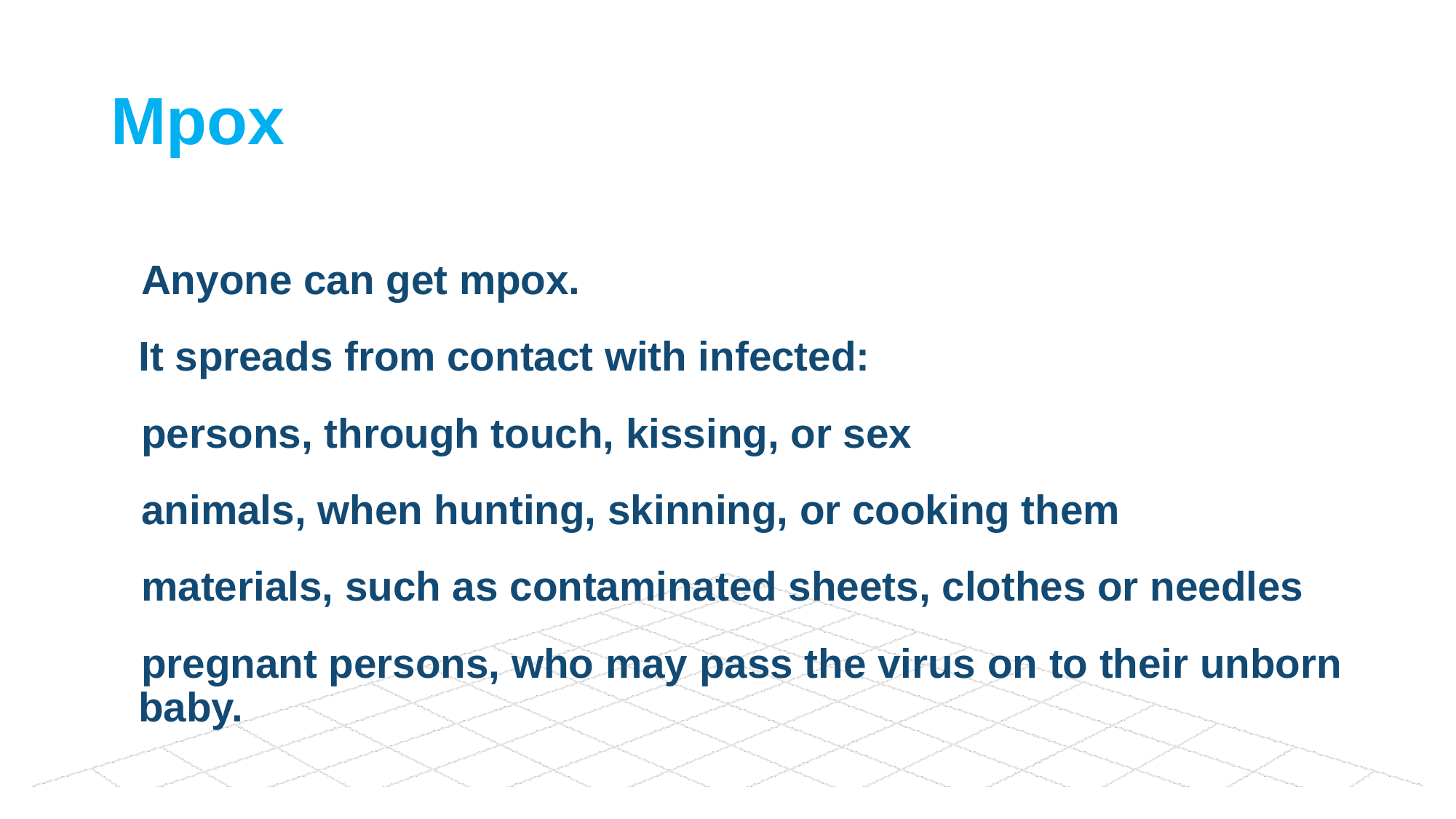

# Mpox
Anyone can get mpox.
It spreads from contact with infected:
persons, through touch, kissing, or sex
animals, when hunting, skinning, or cooking them
materials, such as contaminated sheets, clothes or needles
pregnant persons, who may pass the virus on to their unborn baby.